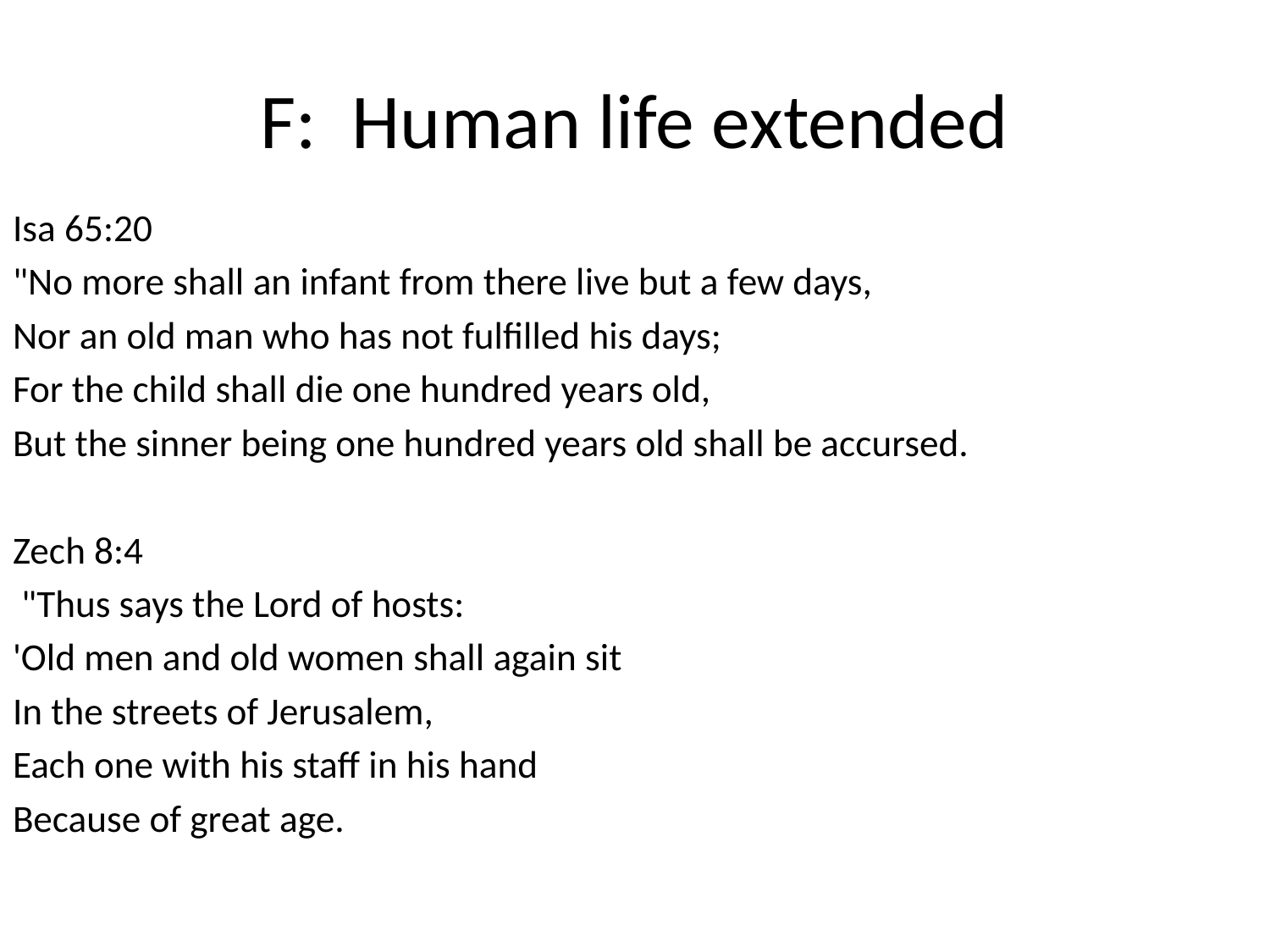

# F:  Human life extended
Isa 65:20
"No more shall an infant from there live but a few days,
Nor an old man who has not fulfilled his days;
For the child shall die one hundred years old,
But the sinner being one hundred years old shall be accursed.

Zech 8:4
 "Thus says the Lord of hosts:
'Old men and old women shall again sit
In the streets of Jerusalem,
Each one with his staff in his hand
Because of great age.